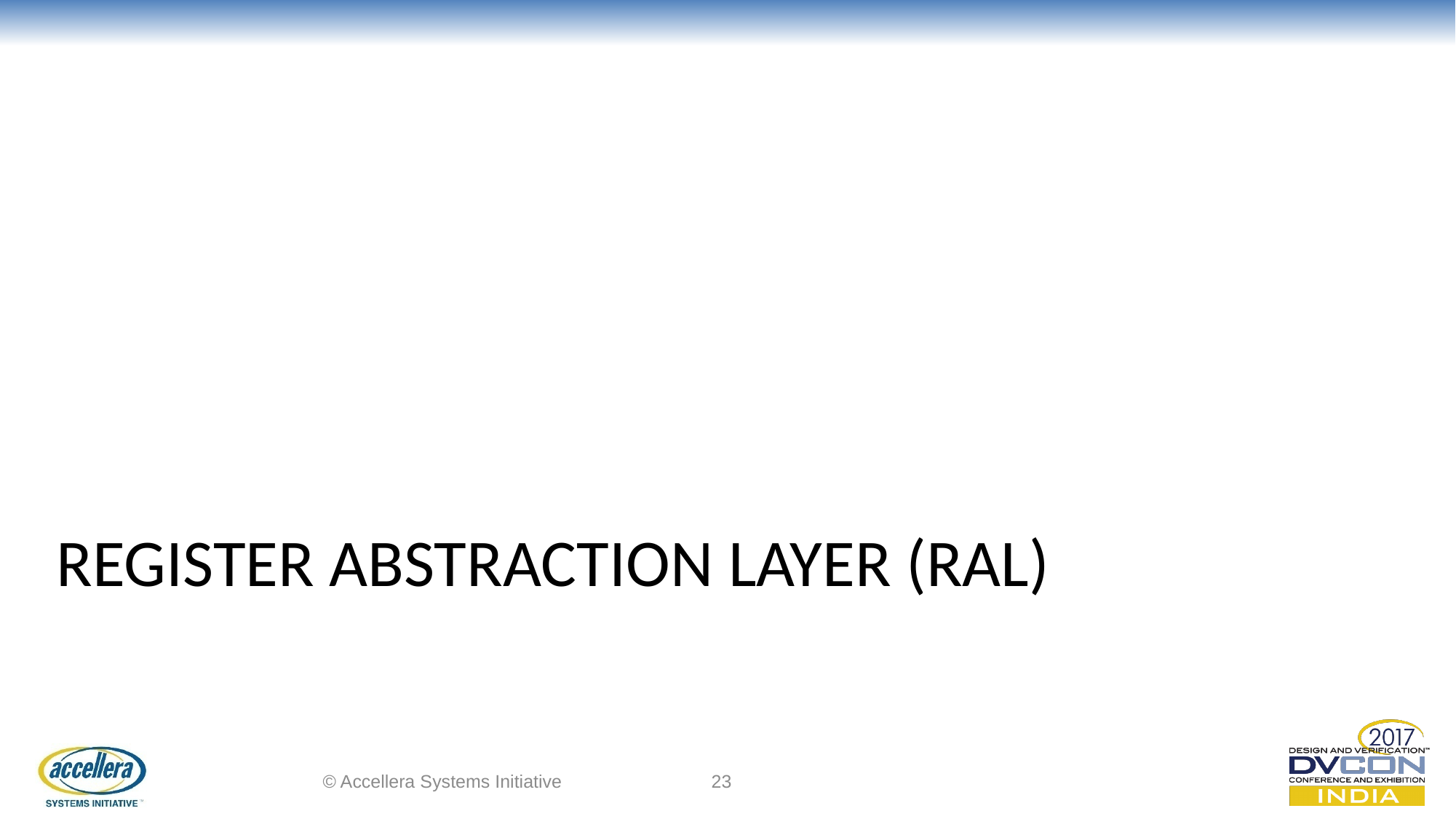

REGISTER ABSTRACTION LAYER (RAL)
© Accellera Systems Initiative
23